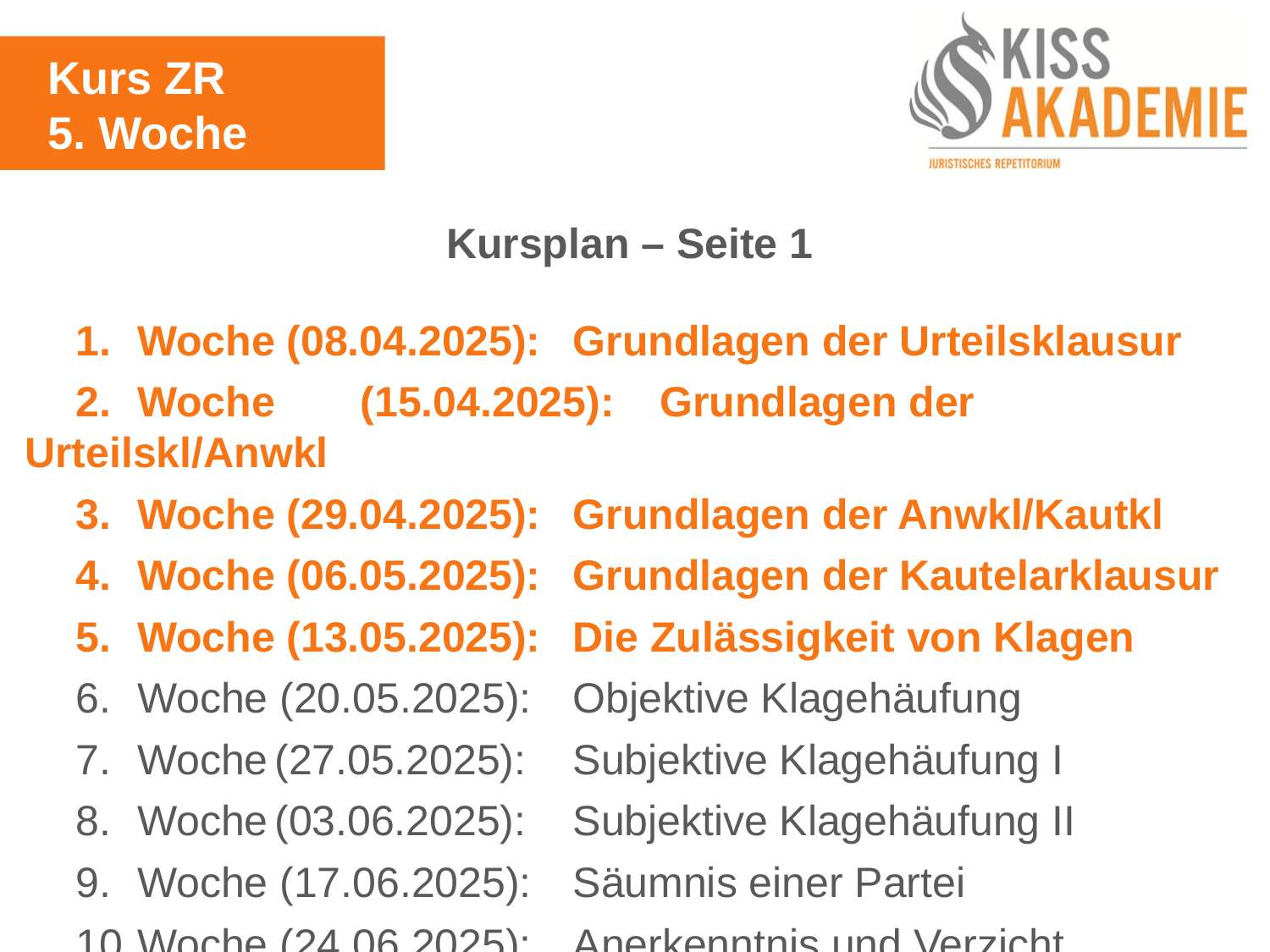

Kurs ZR
5. Woche
Kursplan – Seite 1

	1.	Woche (08.04.2025): 	Grundlagen der Urteilsklausur
	2. 	Woche	 (15.04.2025): 	Grundlagen der Urteilskl/Anwkl
	3. 	Woche (29.04.2025):	Grundlagen der Anwkl/Kautkl
	4. 	Woche (06.05.2025): 	Grundlagen der Kautelarklausur
	5.	Woche (13.05.2025):	Die Zulässigkeit von Klagen
	6.	Woche (20.05.2025):	Objektive Klagehäufung
	7. 	Woche	(27.05.2025): 	Subjektive Klagehäufung I
	8. 	Woche	(03.06.2025): 	Subjektive Klagehäufung II
	9.	Woche (17.06.2025):	Säumnis einer Partei
	10.	Woche (24.06.2025):	Anerkenntnis und Verzicht